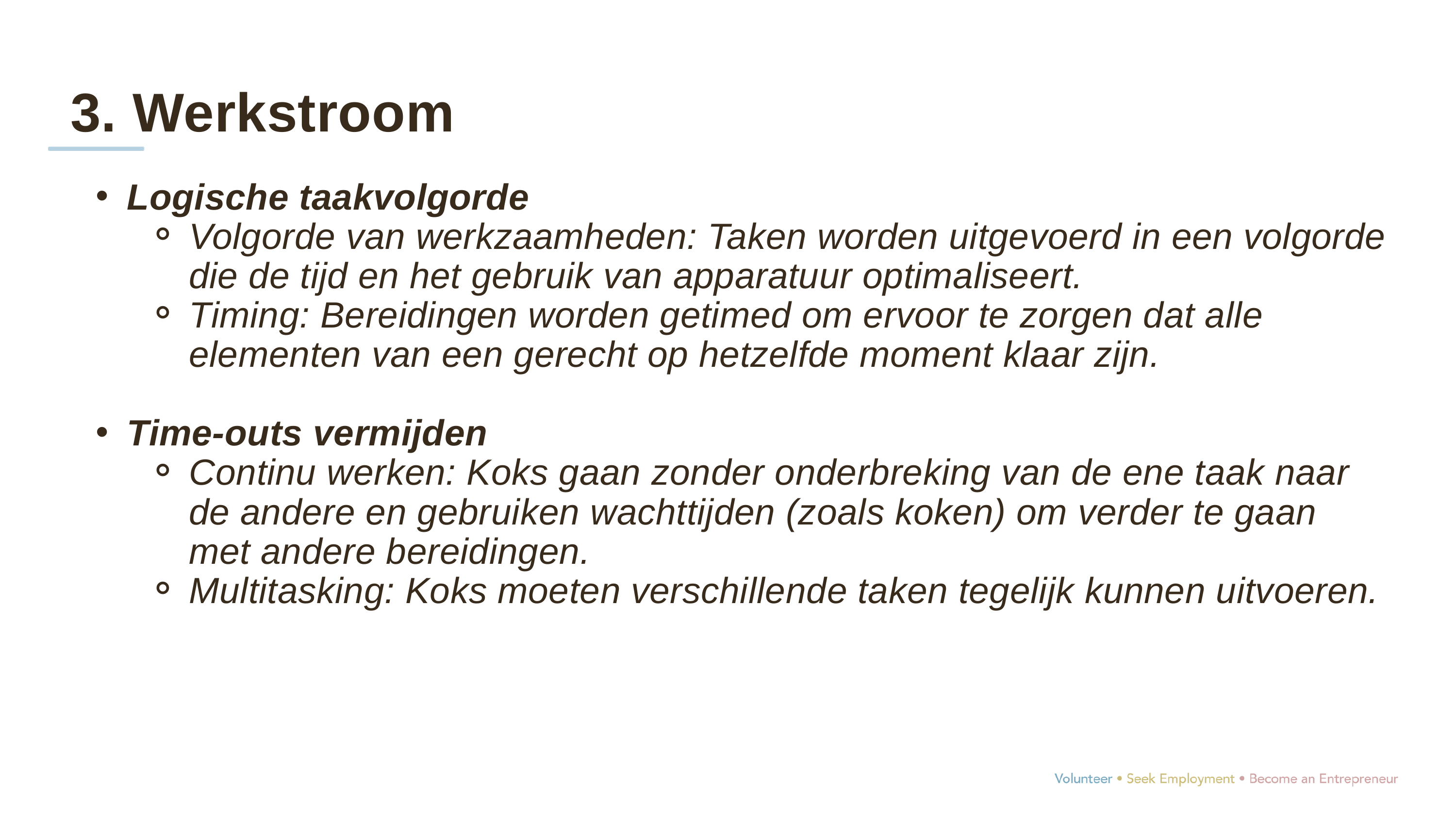

3. Werkstroom

Logische taakvolgorde
Volgorde van werkzaamheden: Taken worden uitgevoerd in een volgorde die de tijd en het gebruik van apparatuur optimaliseert.
Timing: Bereidingen worden getimed om ervoor te zorgen dat alle elementen van een gerecht op hetzelfde moment klaar zijn.

Time-outs vermijden
Continu werken: Koks gaan zonder onderbreking van de ene taak naar de andere en gebruiken wachttijden (zoals koken) om verder te gaan met andere bereidingen.
Multitasking: Koks moeten verschillende taken tegelijk kunnen uitvoeren.